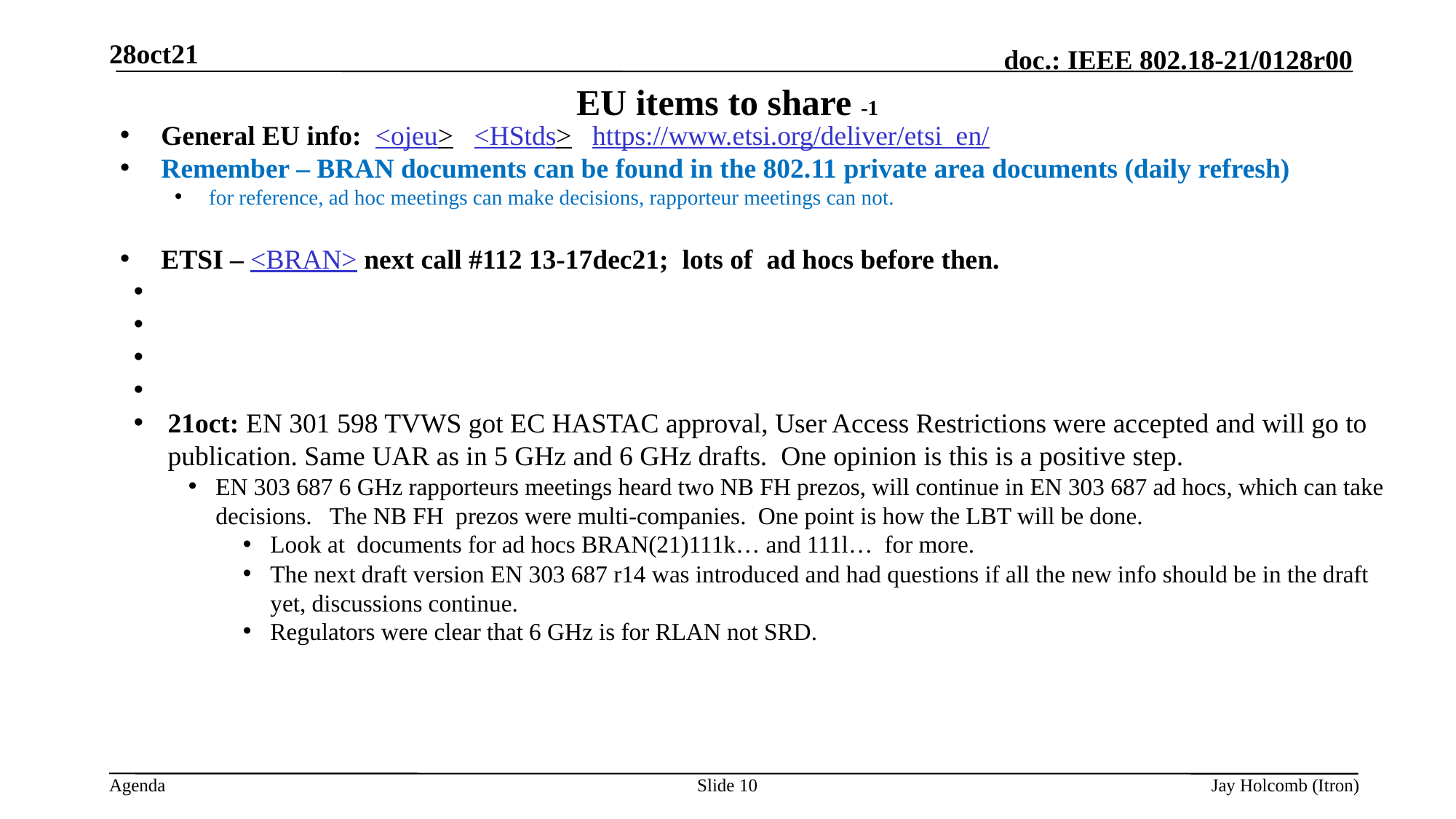

28oct21
# EU items to share -1
General EU info:  <ojeu>   <HStds>   https://www.etsi.org/deliver/etsi_en/
Remember – BRAN documents can be found in the 802.11 private area documents (daily refresh)
for reference, ad hoc meetings can make decisions, rapporteur meetings can not.

ETSI – <BRAN> next call #112 13-17dec21;  lots of  ad hocs before then.

21oct: EN 301 598 TVWS got EC HASTAC approval, User Access Restrictions were accepted and will go to publication. Same UAR as in 5 GHz and 6 GHz drafts.  One opinion is this is a positive step.
EN 303 687 6 GHz rapporteurs meetings heard two NB FH prezos, will continue in EN 303 687 ad hocs, which can take decisions.   The NB FH  prezos were multi-companies.  One point is how the LBT will be done.
Look at  documents for ad hocs BRAN(21)111k… and 111l…  for more.
The next draft version EN 303 687 r14 was introduced and had questions if all the new info should be in the draft yet, discussions continue.
Regulators were clear that 6 GHz is for RLAN not SRD.
Slide 10
Jay Holcomb (Itron)